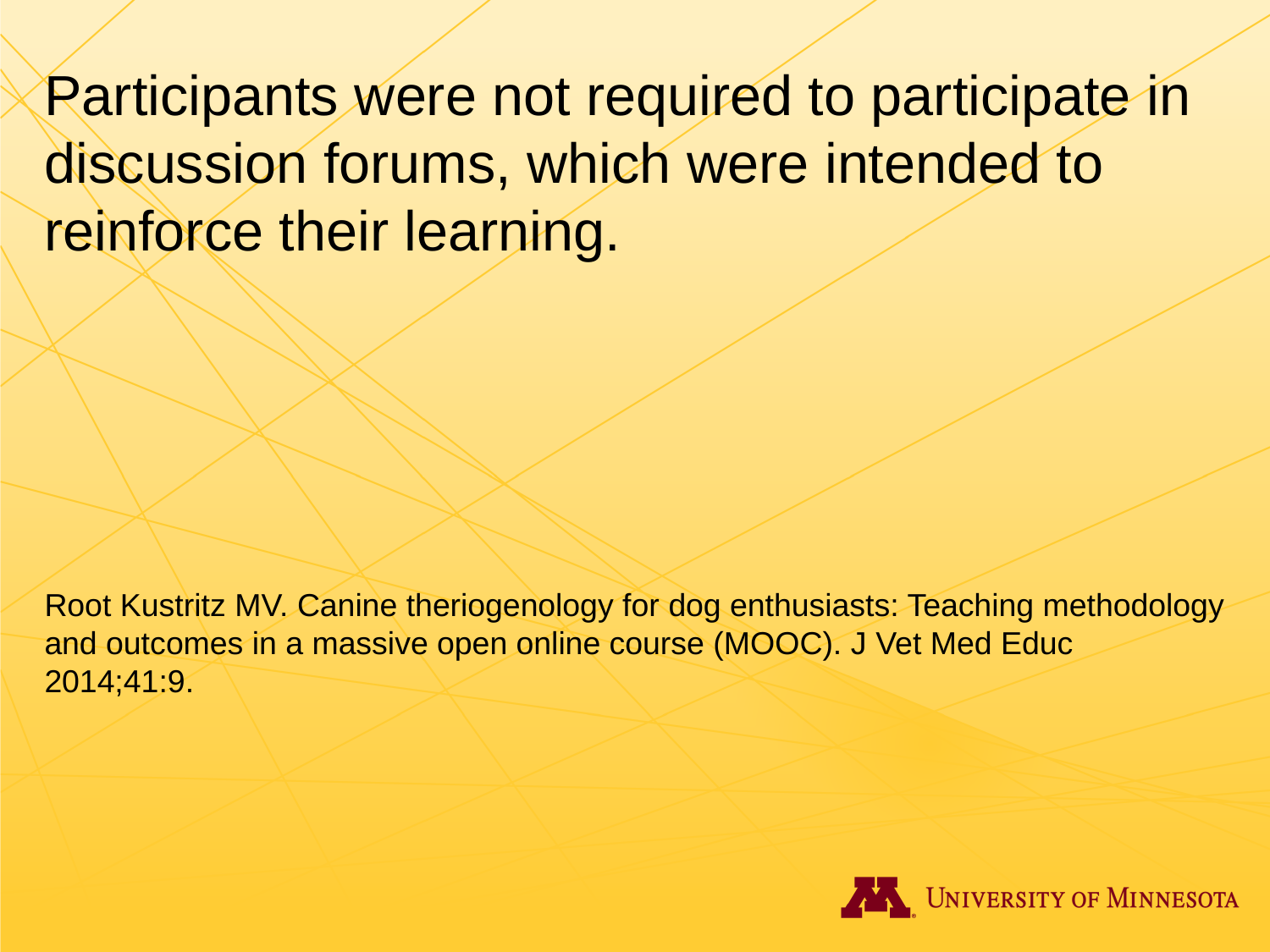

Participants were not required to participate in discussion forums, which were intended to reinforce their learning.

Root Kustritz MV. Canine theriogenology for dog enthusiasts: Teaching methodology and outcomes in a massive open online course (MOOC). J Vet Med Educ 2014;41:9.